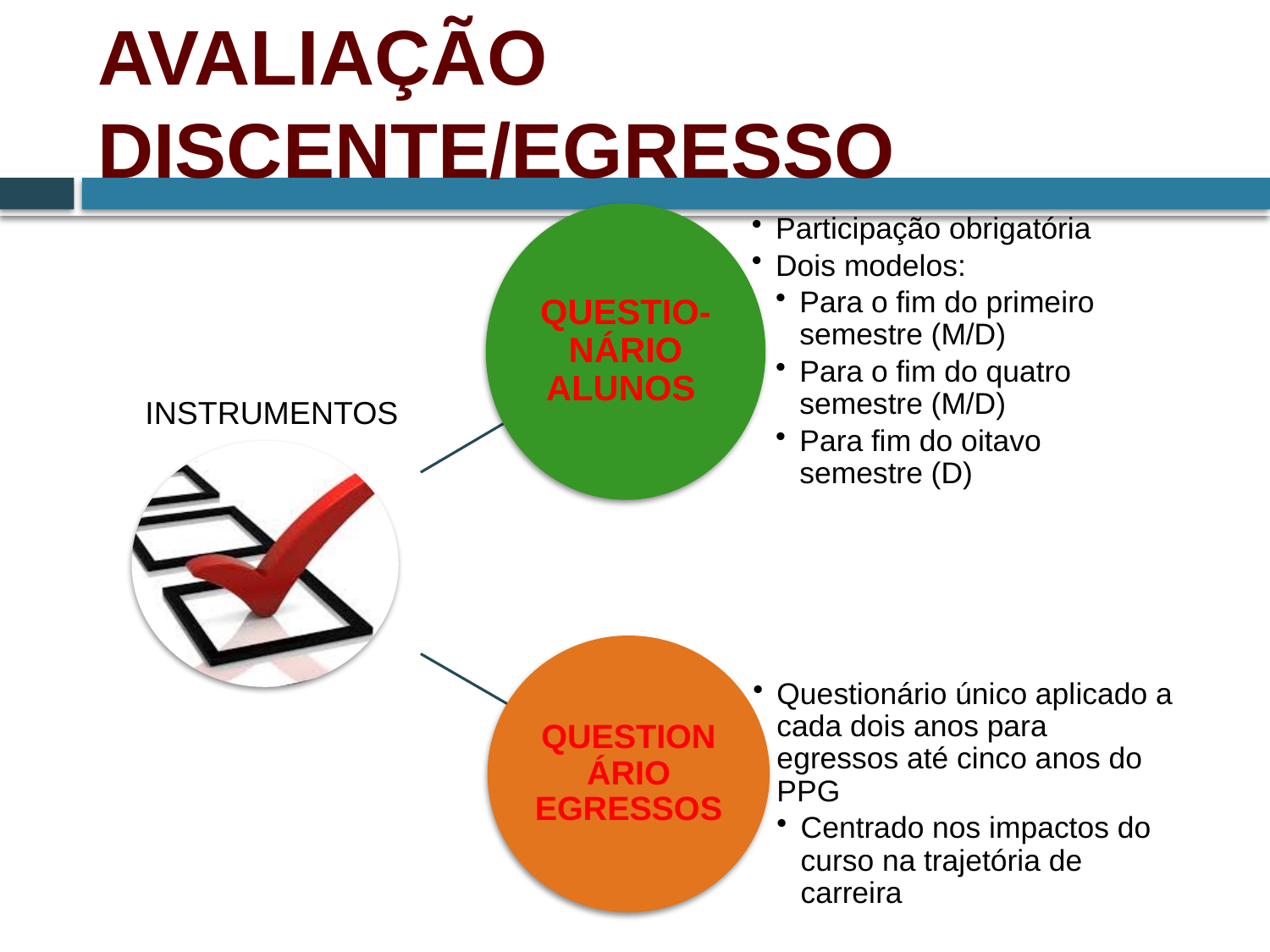

# AVALIAÇÃO DISCENTE/EGRESSO
QUESTIO-NÁRIO ALUNOS
Participação obrigatória
Dois modelos:
Para o fim do primeiro semestre (M/D)
Para o fim do quatro semestre (M/D)
Para fim do oitavo semestre (D)
QUESTIONÁRIO EGRESSOS

Questionário único aplicado a cada dois anos para egressos até cinco anos do PPG
Centrado nos impactos do curso na trajetória de carreira
INSTRUMENTOS